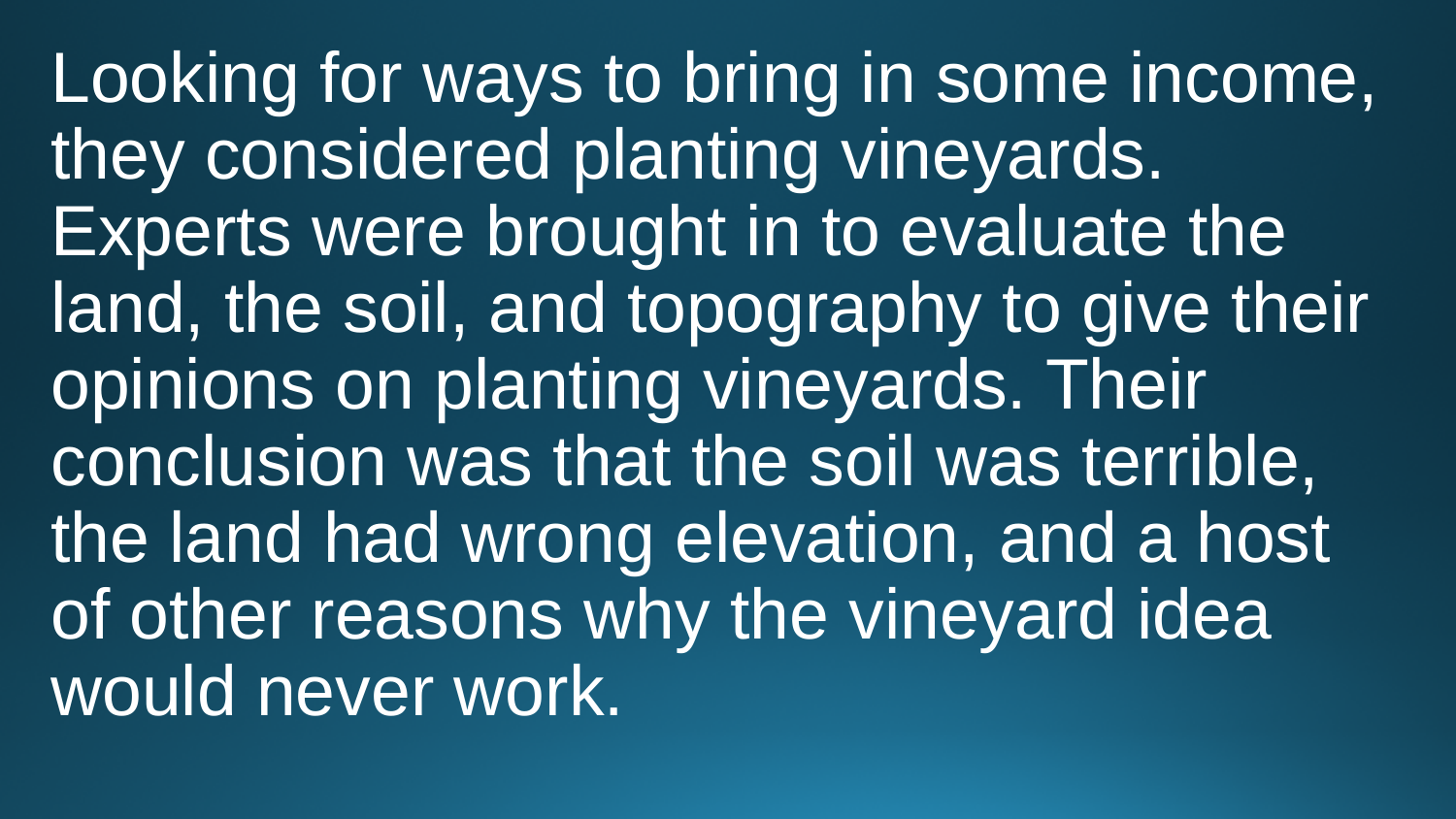

Looking for ways to bring in some income, they considered planting vineyards. Experts were brought in to evaluate the land, the soil, and topography to give their opinions on planting vineyards. Their conclusion was that the soil was terrible, the land had wrong elevation, and a host of other reasons why the vineyard idea would never work.